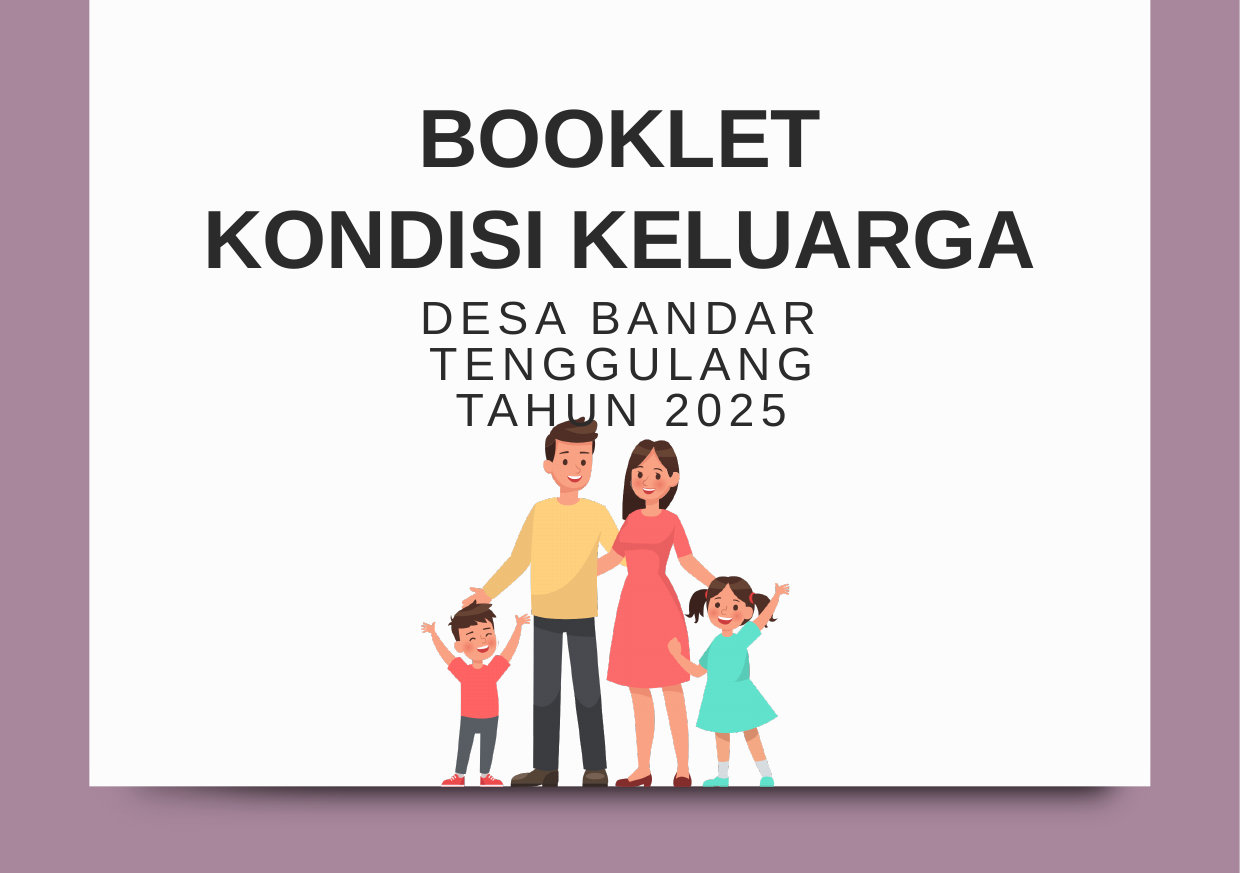

BOOKLET
KONDISI KELUARGA
DESA BANDAR TENGGULANG
TAHUN 2025